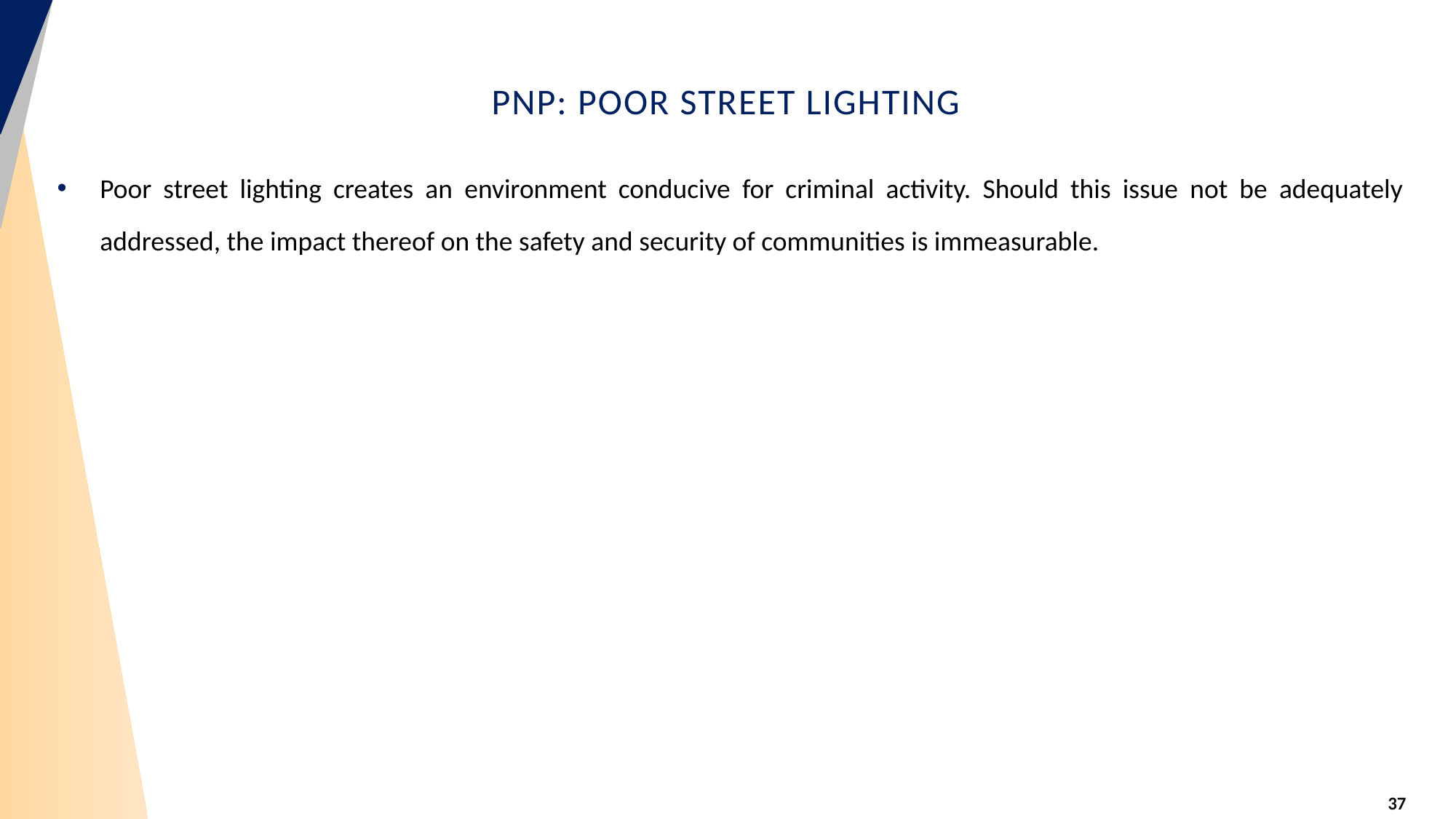

# PNP: POOR STREET LIGHTING
Poor street lighting creates an environment conducive for criminal activity. Should this issue not be adequately addressed, the impact thereof on the safety and security of communities is immeasurable.
37